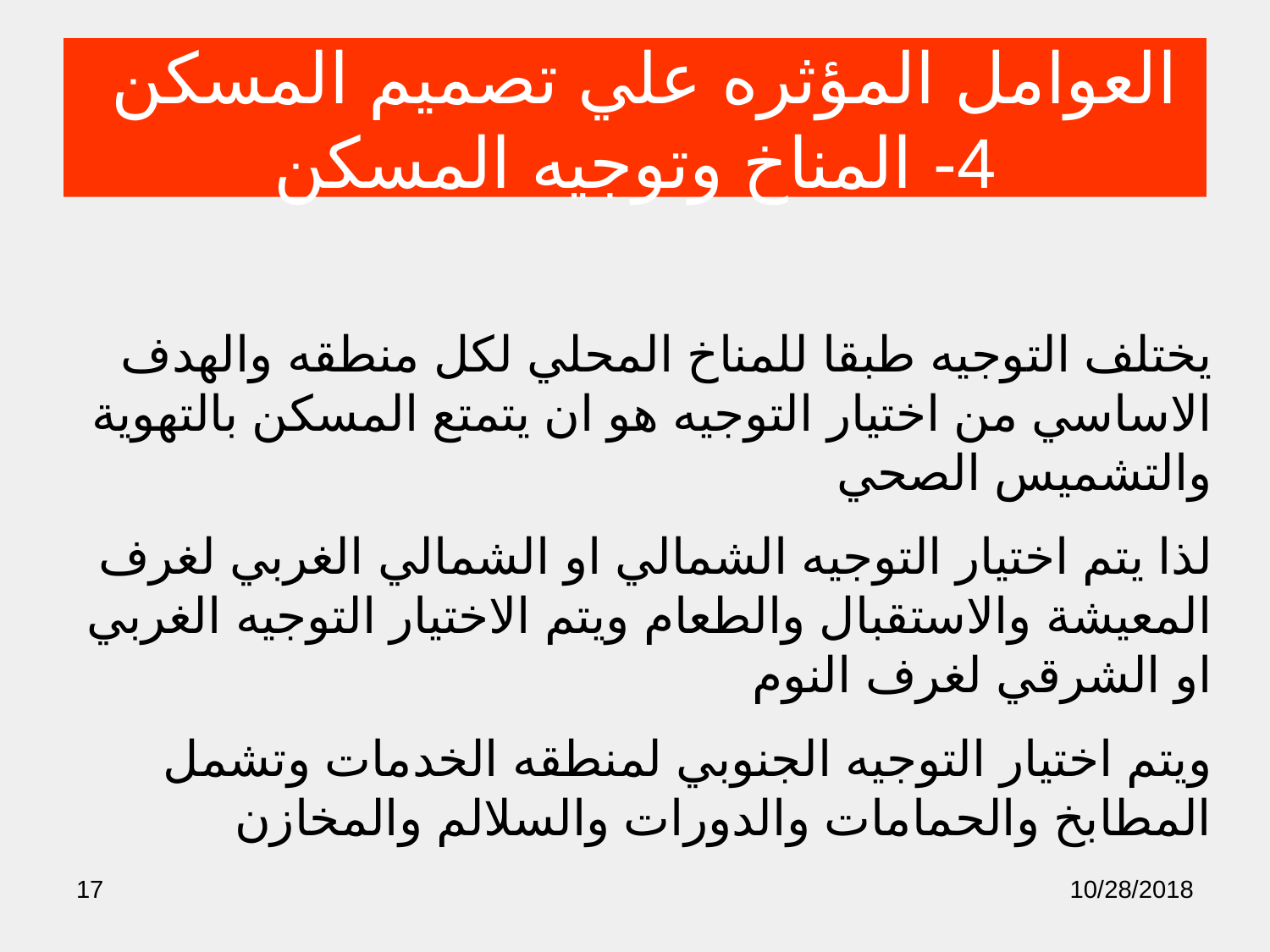

# العوامل المؤثره علي تصميم المسكن 4- المناخ وتوجيه المسكن
يختلف التوجيه طبقا للمناخ المحلي لكل منطقه والهدف الاساسي من اختيار التوجيه هو ان يتمتع المسكن بالتهوية والتشميس الصحي
لذا يتم اختيار التوجيه الشمالي او الشمالي الغربي لغرف المعيشة والاستقبال والطعام ويتم الاختيار التوجيه الغربي او الشرقي لغرف النوم
ويتم اختيار التوجيه الجنوبي لمنطقه الخدمات وتشمل المطابخ والحمامات والدورات والسلالم والمخازن
17

10/28/2018